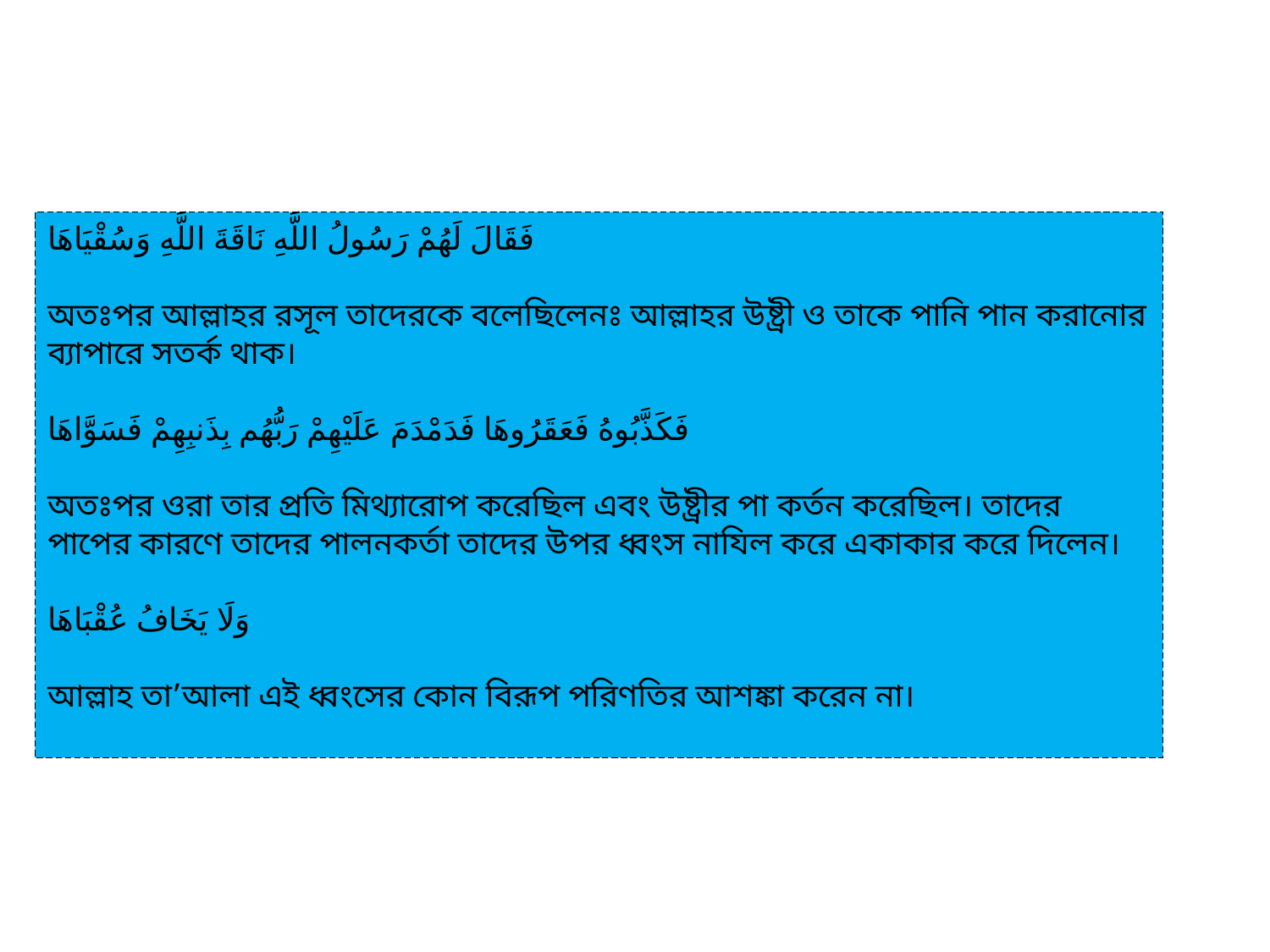

فَقَالَ لَهُمْ رَسُولُ اللَّهِ نَاقَةَ اللَّهِ وَسُقْيَاهَا

অতঃপর আল্লাহর রসূল তাদেরকে বলেছিলেনঃ আল্লাহর উষ্ট্রী ও তাকে পানি পান করানোর ব্যাপারে সতর্ক থাক।

فَكَذَّبُوهُ فَعَقَرُوهَا فَدَمْدَمَ عَلَيْهِمْ رَبُّهُم بِذَنبِهِمْ فَسَوَّاهَا

অতঃপর ওরা তার প্রতি মিথ্যারোপ করেছিল এবং উষ্ট্রীর পা কর্তন করেছিল। তাদের পাপের কারণে তাদের পালনকর্তা তাদের উপর ধ্বংস নাযিল করে একাকার করে দিলেন।

وَلَا يَخَافُ عُقْبَاهَا

আল্লাহ তা’আলা এই ধ্বংসের কোন বিরূপ পরিণতির আশঙ্কা করেন না।